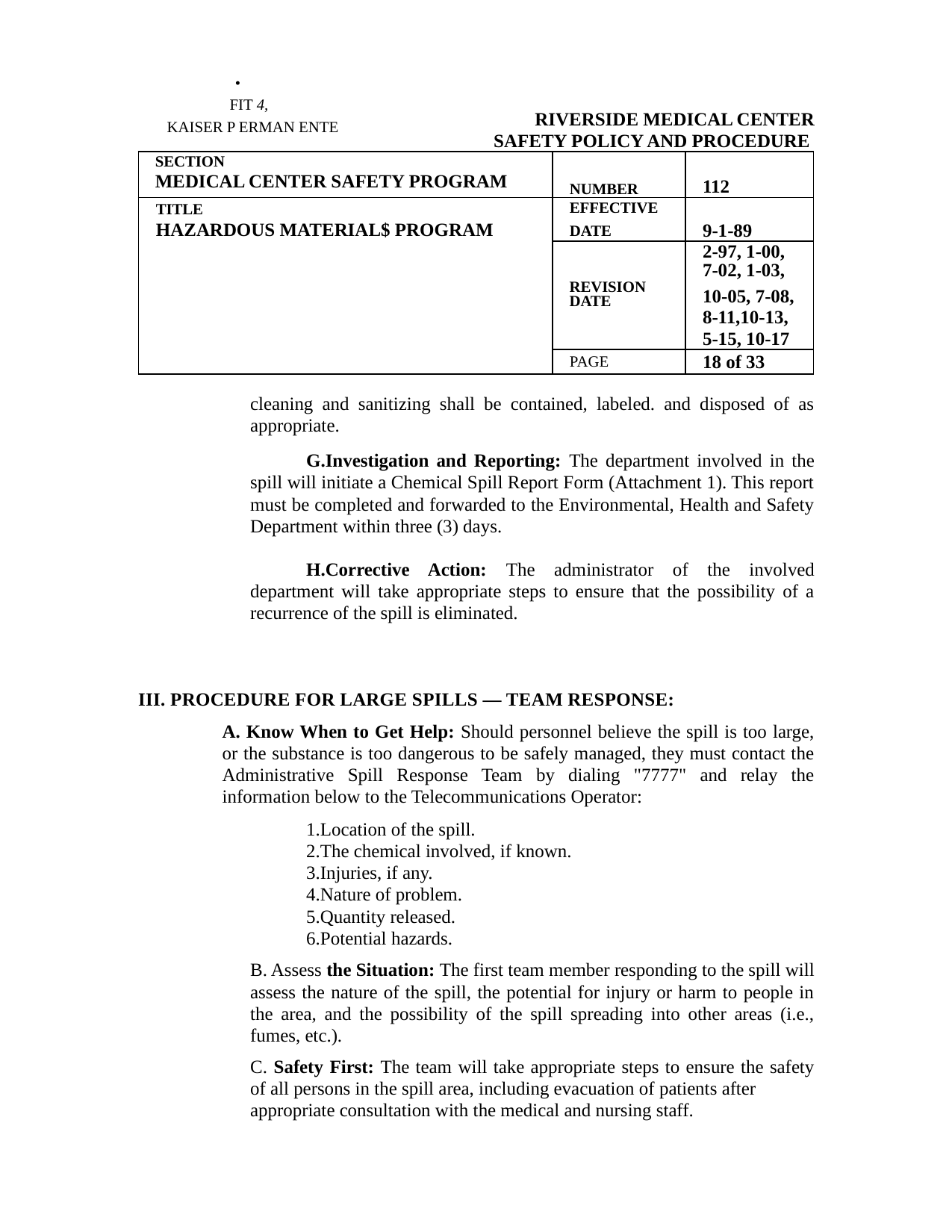

| • FIT 4, KAISER P ERMAN ENTE | RIVERSIDE MEDICAL CENTER SAFETY POLICY AND PROCEDURE |
| --- | --- |
| SECTION MEDICAL CENTER SAFETY PROGRAM | NUMBER | 112 |
| --- | --- | --- |
| TITLE | EFFECTIVE |  |
| HAZARDOUS MATERIAL$ PROGRAM | DATE | 9-1-89 |
|  |  | 2-97, 1-00, |
|  |  | 7-02, 1-03, |
|  | REVISION DATE | 10-05, 7-08, |
|  |  | 8-11,10-13, |
|  |  | 5-15, 10-17 |
|  | PAGE | 18 of 33 |
cleaning and sanitizing shall be contained, labeled. and disposed of as appropriate.
Investigation and Reporting: The department involved in the spill will initiate a Chemical Spill Report Form (Attachment 1). This report must be completed and forwarded to the Environmental, Health and Safety Department within three (3) days.
Corrective Action: The administrator of the involved department will take appropriate steps to ensure that the possibility of a recurrence of the spill is eliminated.
III. PROCEDURE FOR LARGE SPILLS — TEAM RESPONSE:
A. Know When to Get Help: Should personnel believe the spill is too large, or the substance is too dangerous to be safely managed, they must contact the Administrative Spill Response Team by dialing "7777" and relay the information below to the Telecommunications Operator:
Location of the spill.
The chemical involved, if known.
Injuries, if any.
Nature of problem.
Quantity released.
Potential hazards.
B. Assess the Situation: The first team member responding to the spill will assess the nature of the spill, the potential for injury or harm to people in the area, and the possibility of the spill spreading into other areas (i.e., fumes, etc.).
C. Safety First: The team will take appropriate steps to ensure the safety of all persons in the spill area, including evacuation of patients after
appropriate consultation with the medical and nursing staff.